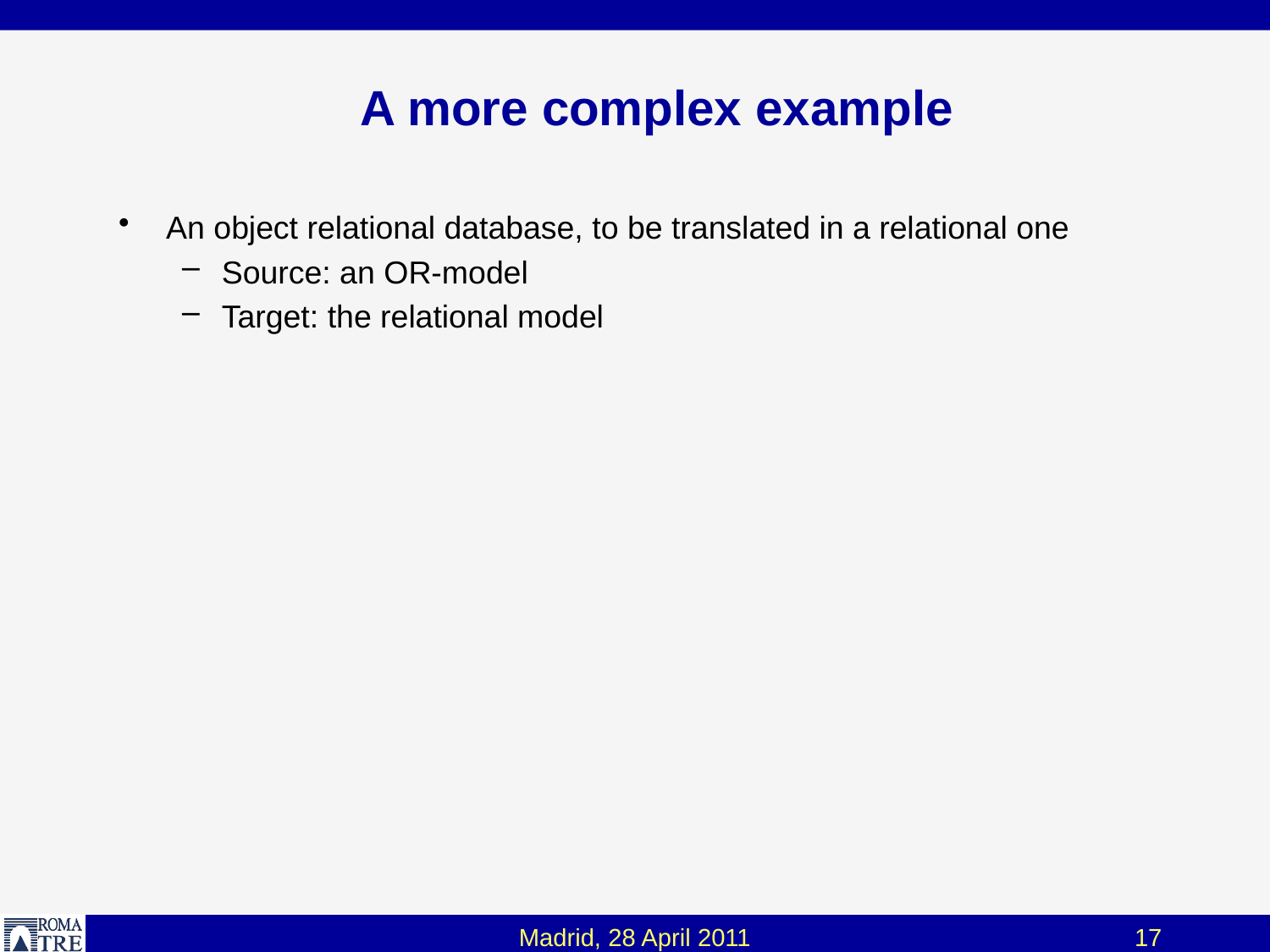

# A more complex example
An object relational database, to be translated in a relational one
Source: an OR-model
Target: the relational model
Madrid, 28 April 2011
17